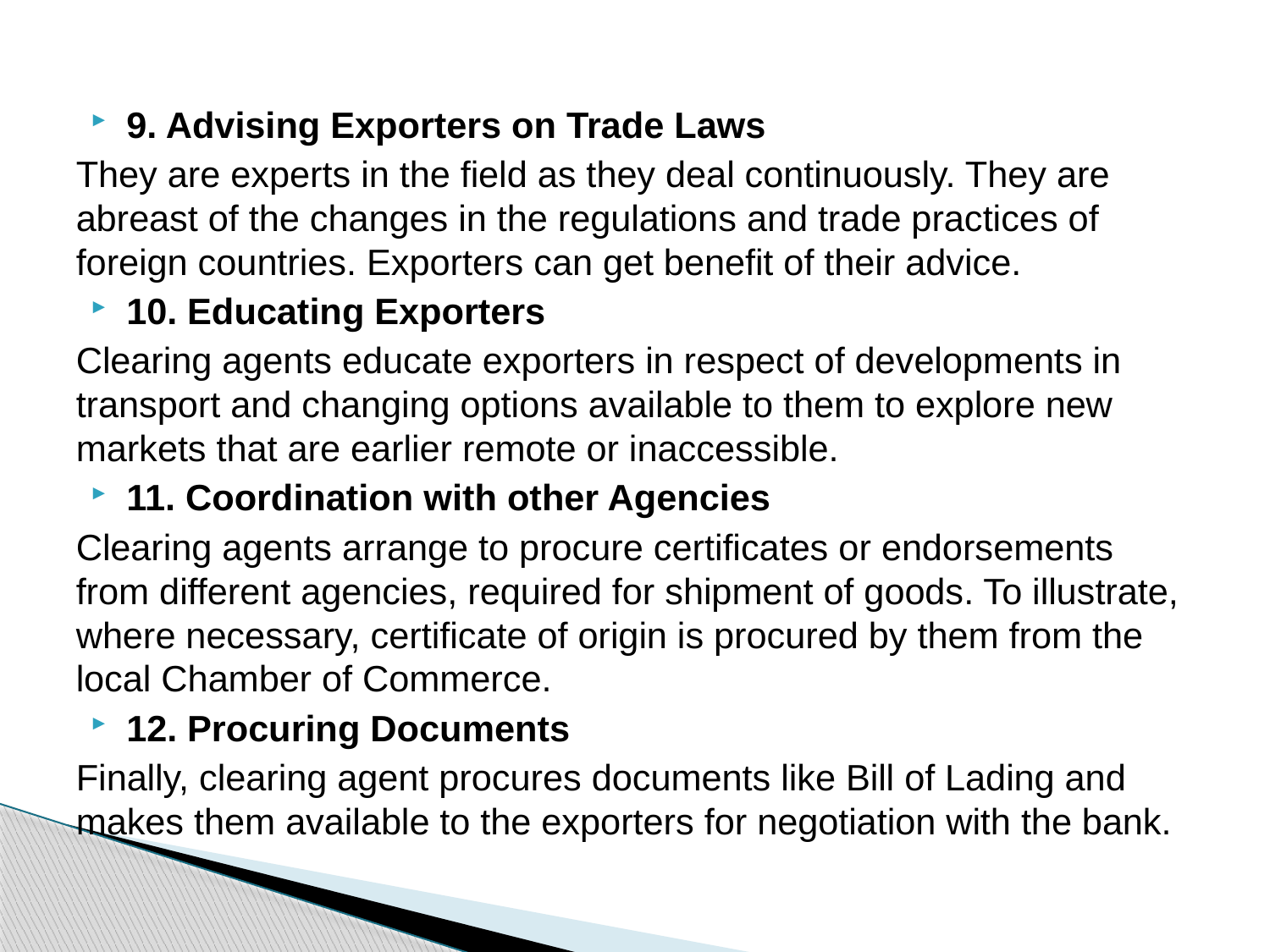

9. Advising Exporters on Trade Laws
They are experts in the field as they deal continuously. They are abreast of the changes in the regulations and trade practices of foreign countries. Exporters can get benefit of their advice.
10. Educating Exporters
Clearing agents educate exporters in respect of developments in transport and changing options available to them to explore new markets that are earlier remote or inaccessible.
11. Coordination with other Agencies
Clearing agents arrange to procure certificates or endorsements from different agencies, required for shipment of goods. To illustrate, where necessary, certificate of origin is procured by them from the local Chamber of Commerce.
12. Procuring Documents
Finally, clearing agent procures documents like Bill of Lading and makes them available to the exporters for negotiation with the bank.